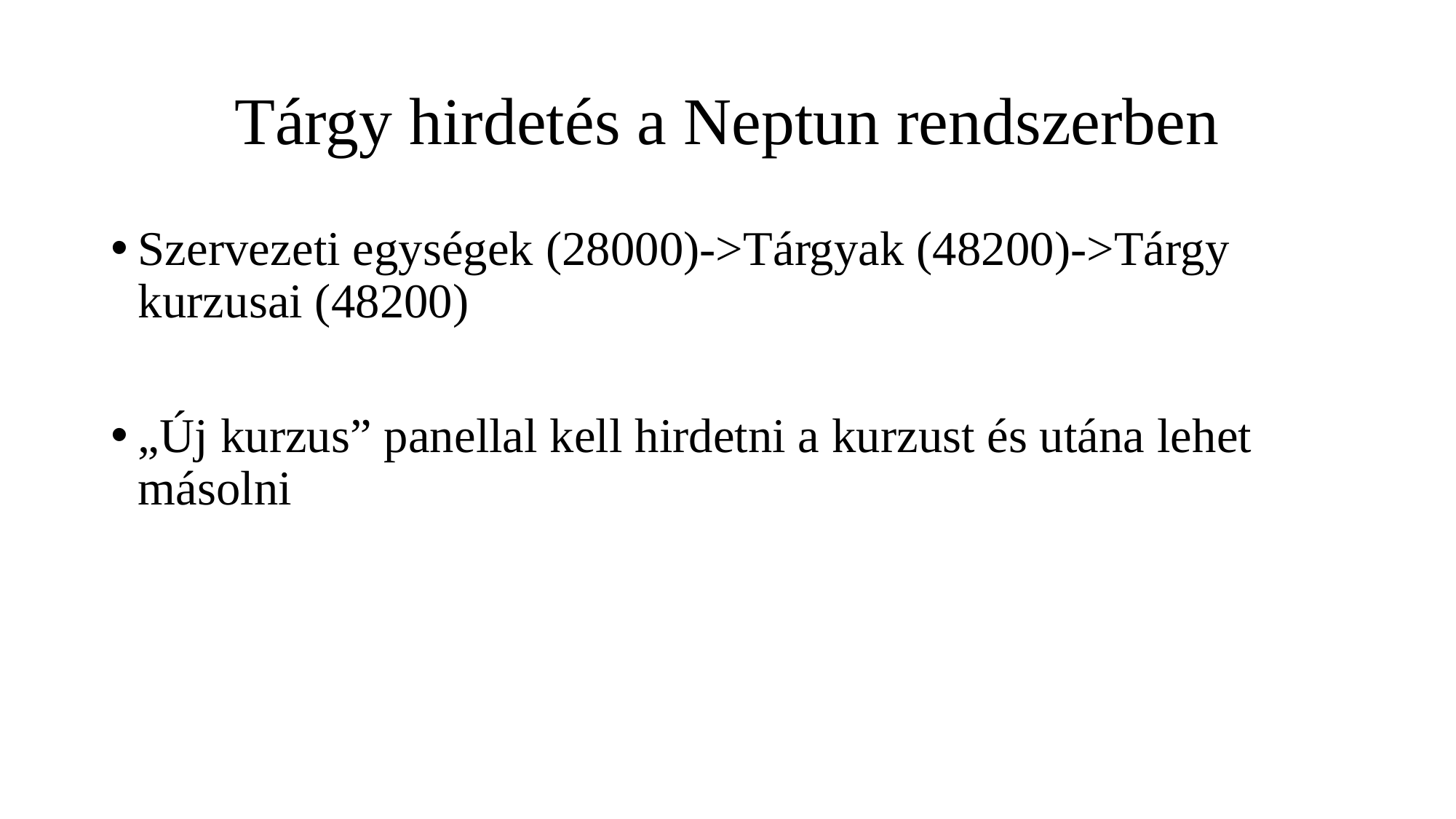

# Tárgy hirdetés a Neptun rendszerben
Szervezeti egységek (28000)->Tárgyak (48200)->Tárgy kurzusai (48200)

„Új kurzus” panellal kell hirdetni a kurzust és utána lehet másolni